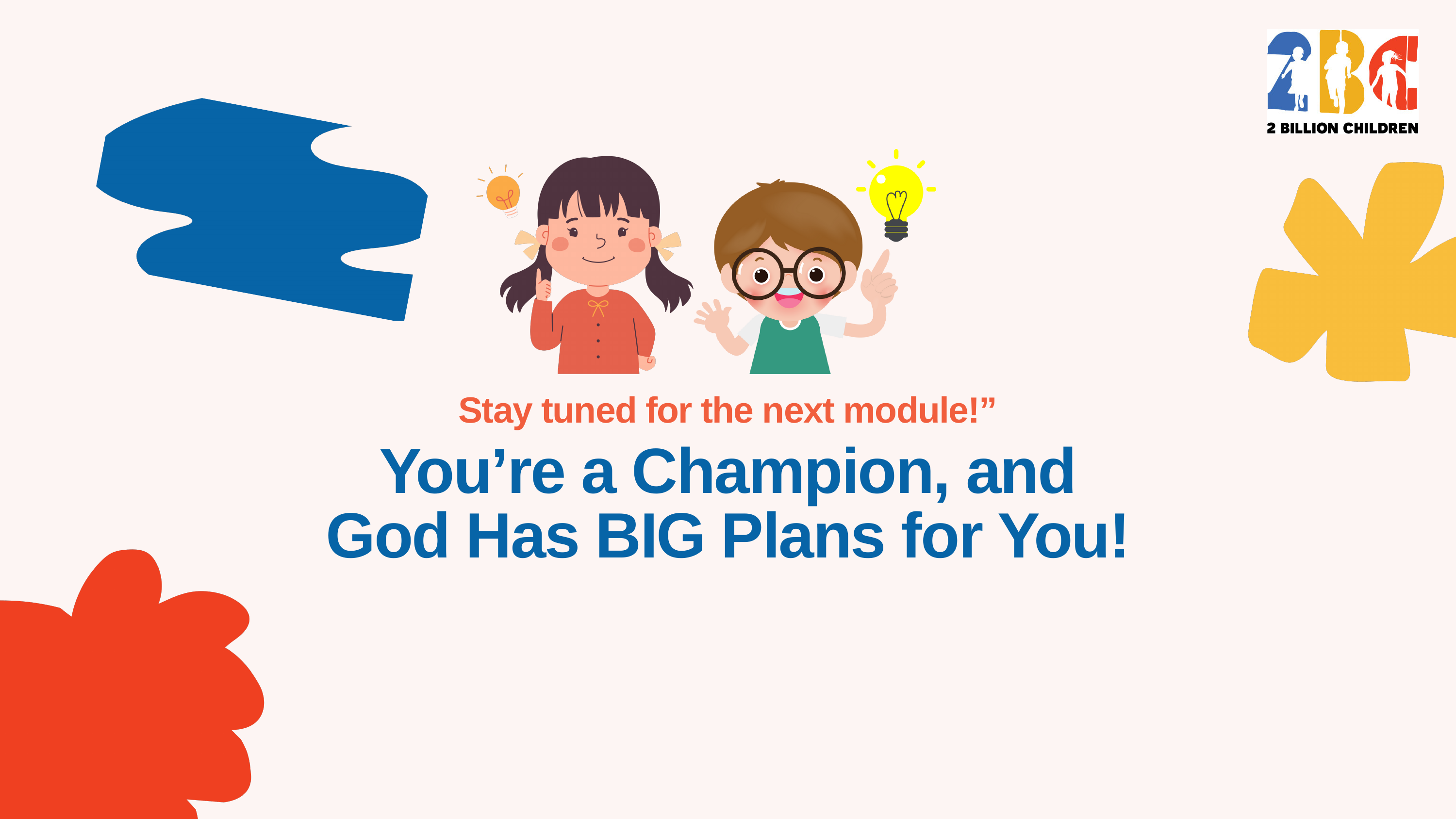

Stay tuned for the next module!”
You’re a Champion, and
God Has BIG Plans for You!